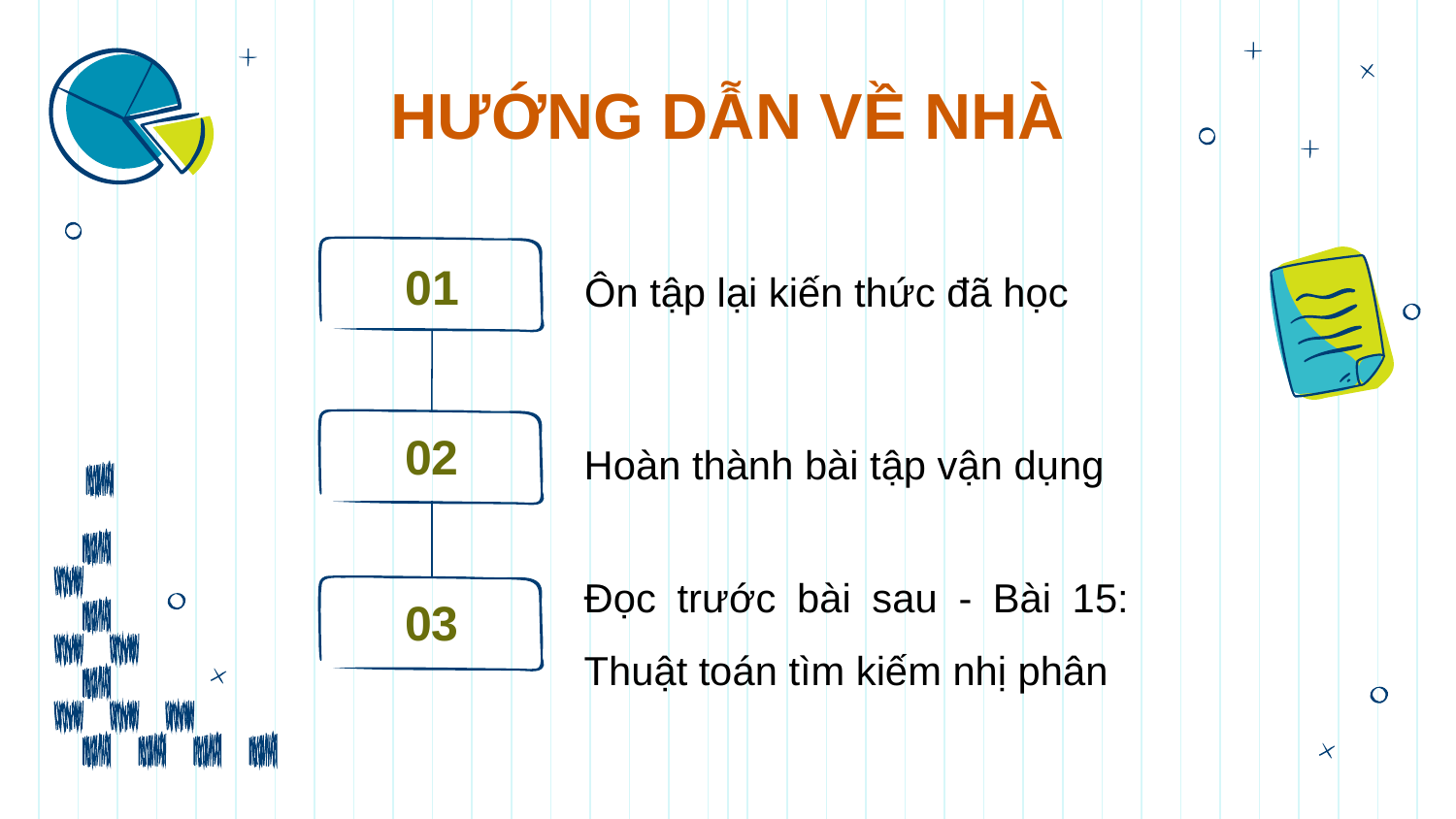

# HƯỚNG DẪN VỀ NHÀ

Ôn tập lại kiến thức đã học
01

Hoàn thành bài tập vận dụng
02

Đọc trước bài sau - Bài 15: Thuật toán tìm kiếm nhị phân
03